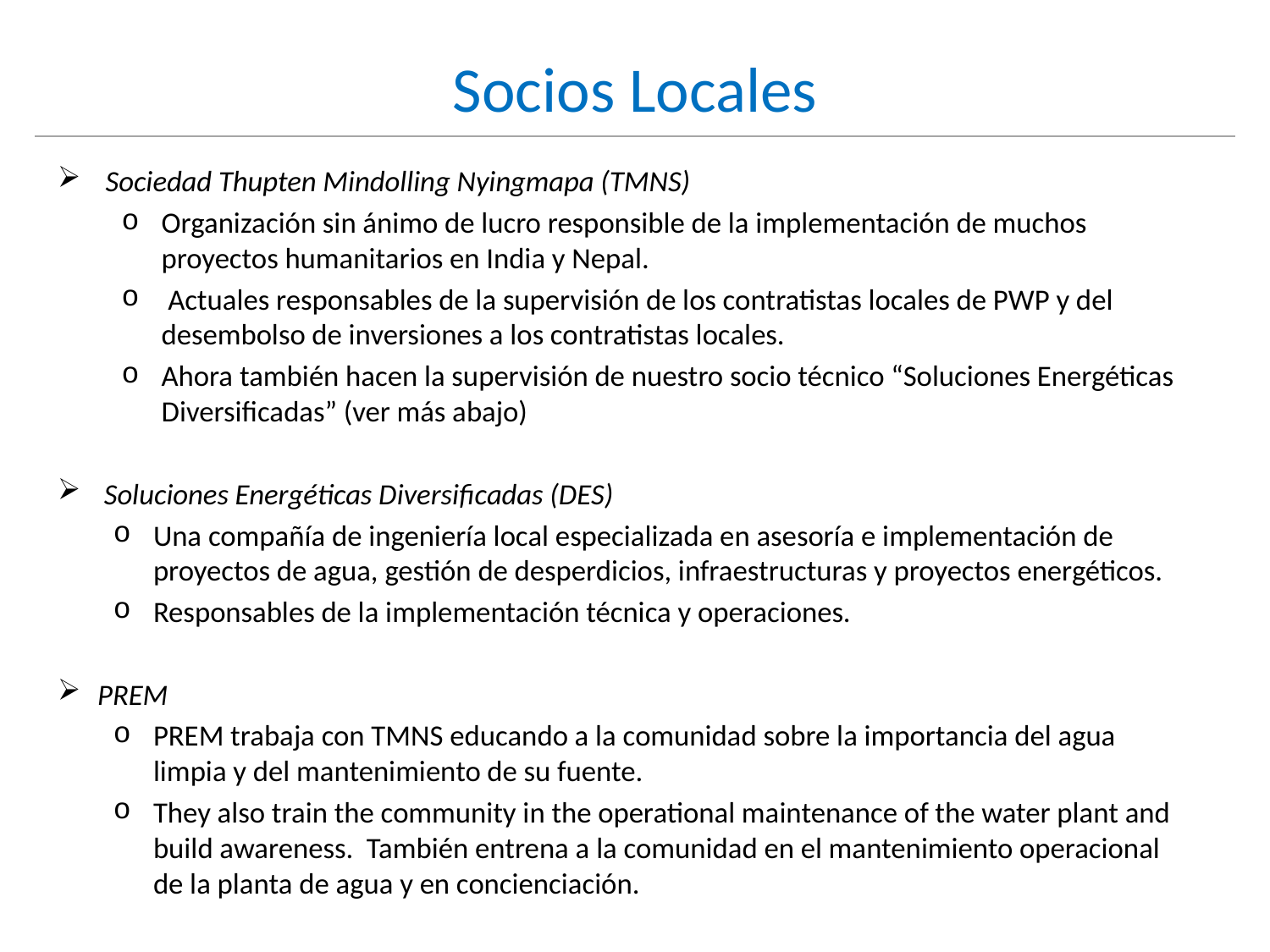

# Socios Locales
Sociedad Thupten Mindolling Nyingmapa (TMNS)
Organización sin ánimo de lucro responsible de la implementación de muchos proyectos humanitarios en India y Nepal.
 Actuales responsables de la supervisión de los contratistas locales de PWP y del desembolso de inversiones a los contratistas locales.
Ahora también hacen la supervisión de nuestro socio técnico “Soluciones Energéticas Diversificadas” (ver más abajo)

 Soluciones Energéticas Diversificadas (DES)
Una compañía de ingeniería local especializada en asesoría e implementación de proyectos de agua, gestión de desperdicios, infraestructuras y proyectos energéticos.
Responsables de la implementación técnica y operaciones.

PREM
PREM trabaja con TMNS educando a la comunidad sobre la importancia del agua limpia y del mantenimiento de su fuente.
They also train the community in the operational maintenance of the water plant and build awareness.  También entrena a la comunidad en el mantenimiento operacional de la planta de agua y en concienciación.